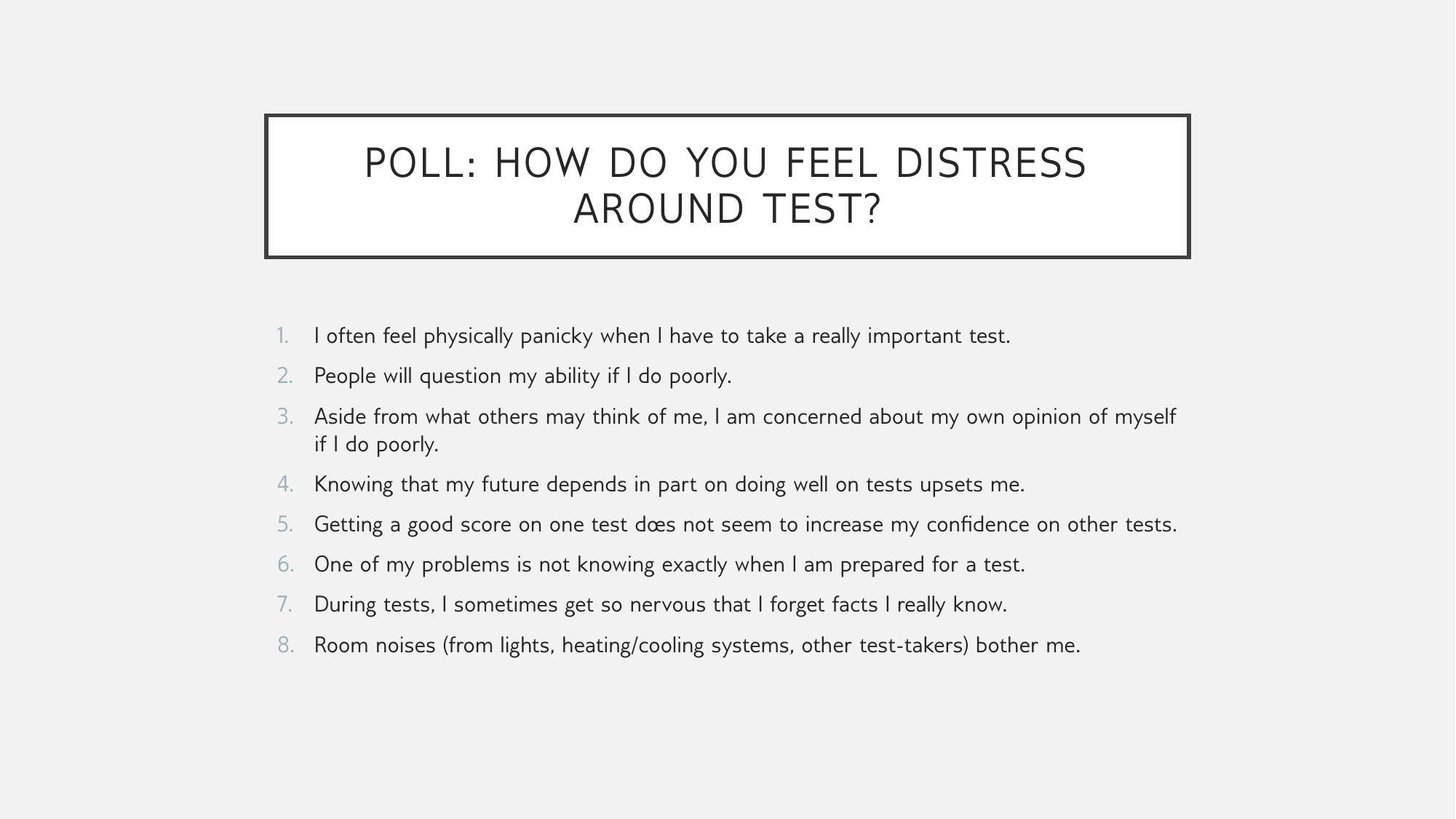

# POLL: How do you feel distress around test?
I often feel physically panicky when I have to take a really important test.
People will question my ability if I do poorly.
Aside from what others may think of me, I am concerned about my own opinion of myself if I do poorly.
Knowing that my future depends in part on doing well on tests upsets me.
Getting a good score on one test does not seem to increase my confidence on other tests.
One of my problems is not knowing exactly when I am prepared for a test.
During tests, I sometimes get so nervous that I forget facts I really know.
Room noises (from lights, heating/cooling systems, other test-takers) bother me.